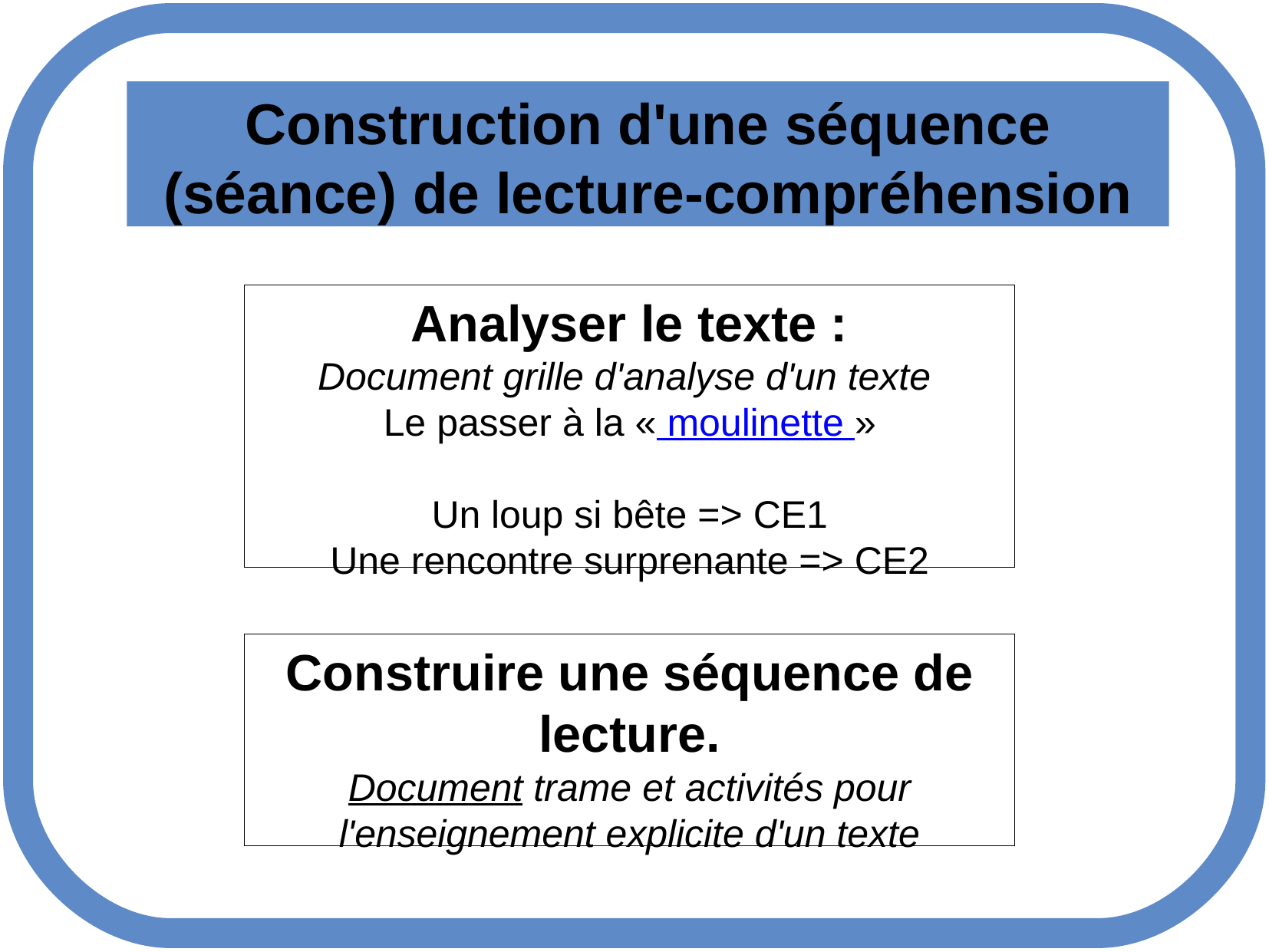

Construction d'une séquence (séance) de lecture-compréhension
Analyser le texte :
Document grille d'analyse d'un texte
Le passer à la « moulinette »

Un loup si bête => CE1
Une rencontre surprenante => CE2
Construire une séquence de lecture.
Document trame et activités pour l'enseignement explicite d'un texte